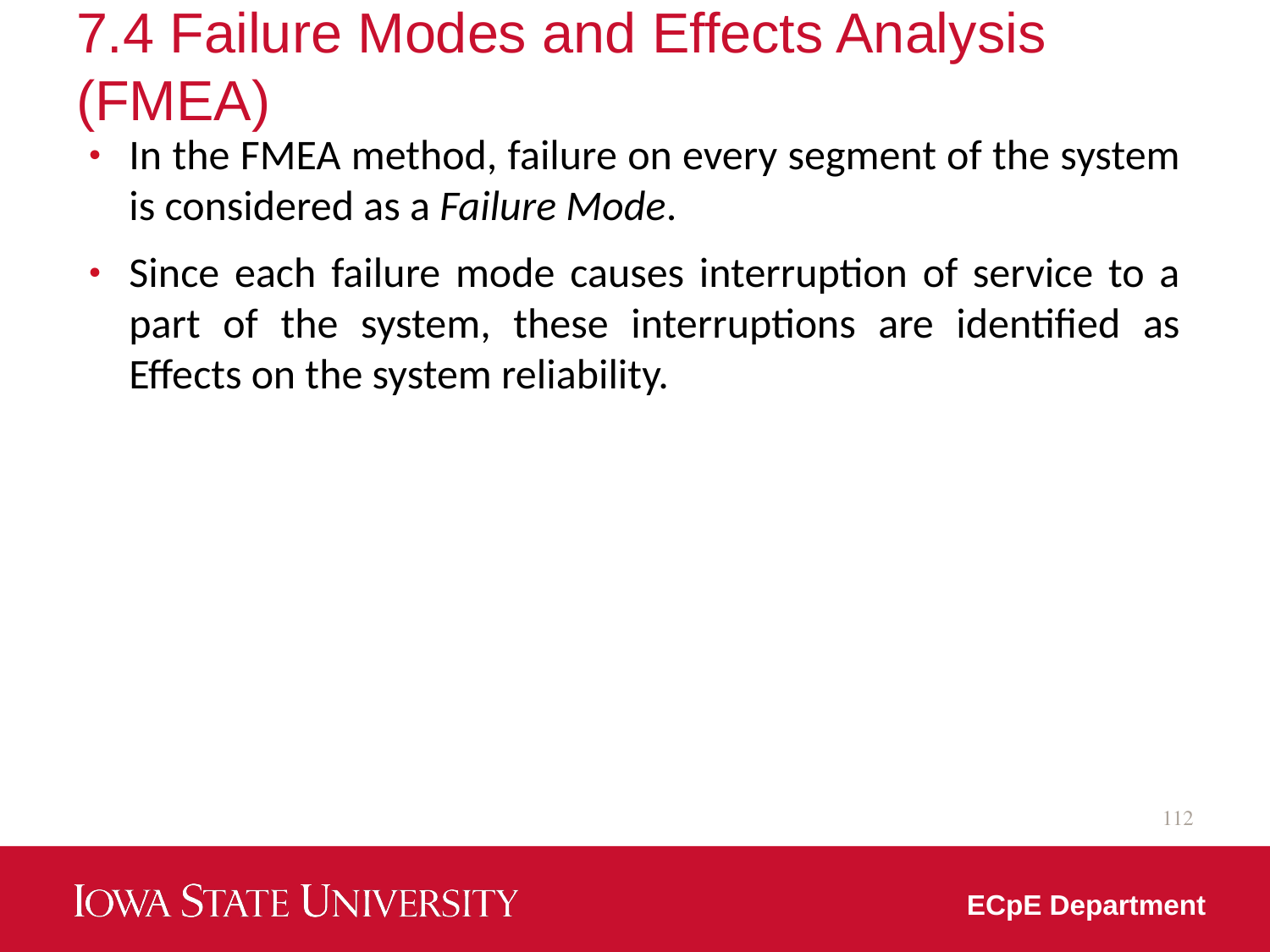

# 7.4 Failure Modes and Effects Analysis (FMEA)

In the FMEA method, failure on every segment of the system is considered as a Failure Mode.
Since each failure mode causes interruption of service to a part of the system, these interruptions are identified as Effects on the system reliability.
112
ECpE Department